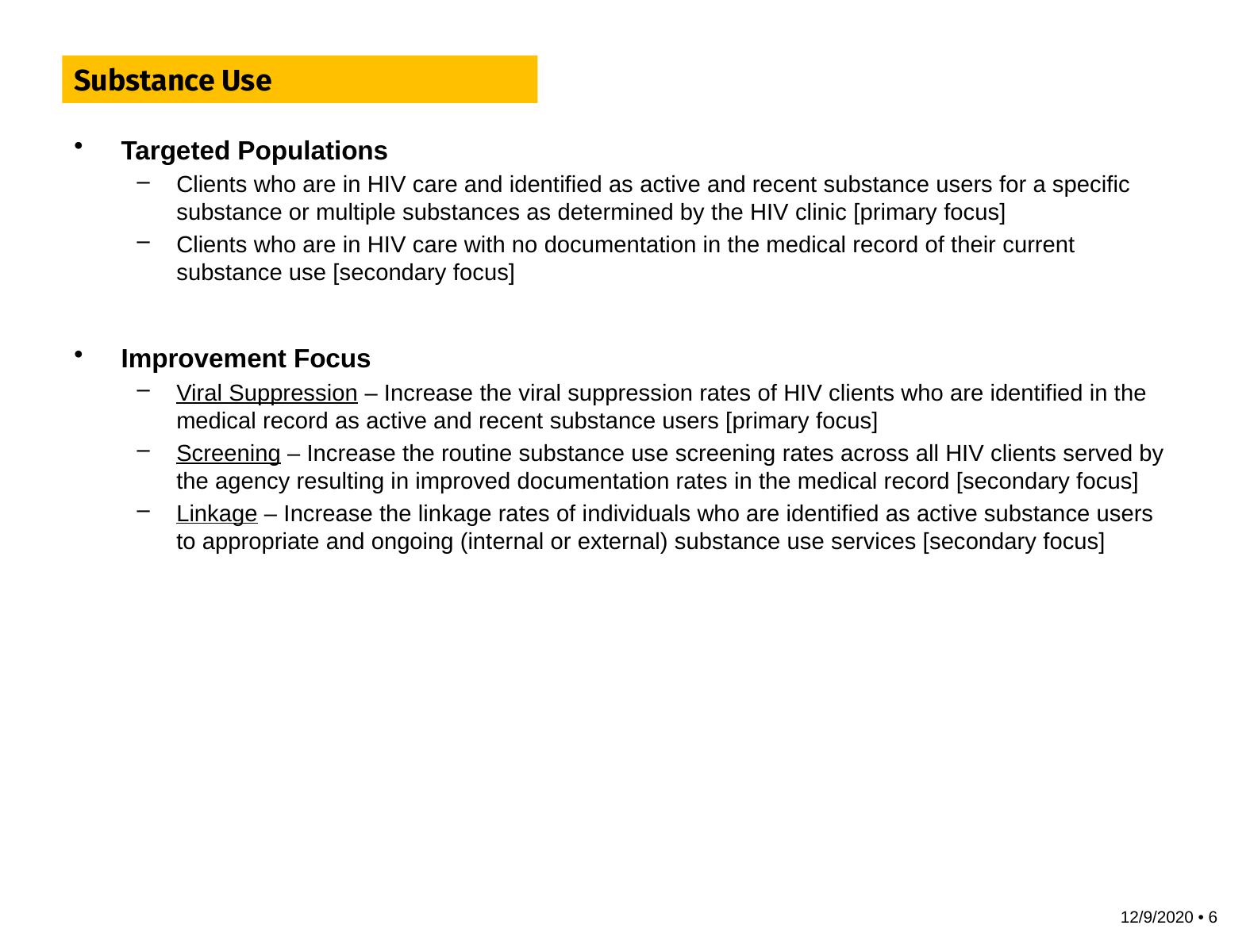

Substance Use
Targeted Populations
Clients who are in HIV care and identified as active and recent substance users for a specific substance or multiple substances as determined by the HIV clinic [primary focus]
Clients who are in HIV care with no documentation in the medical record of their current substance use [secondary focus]

Improvement Focus
Viral Suppression – Increase the viral suppression rates of HIV clients who are identified in the medical record as active and recent substance users [primary focus]
Screening – Increase the routine substance use screening rates across all HIV clients served by the agency resulting in improved documentation rates in the medical record [secondary focus]
Linkage – Increase the linkage rates of individuals who are identified as active substance users to appropriate and ongoing (internal or external) substance use services [secondary focus]
12/9/2020 • 6